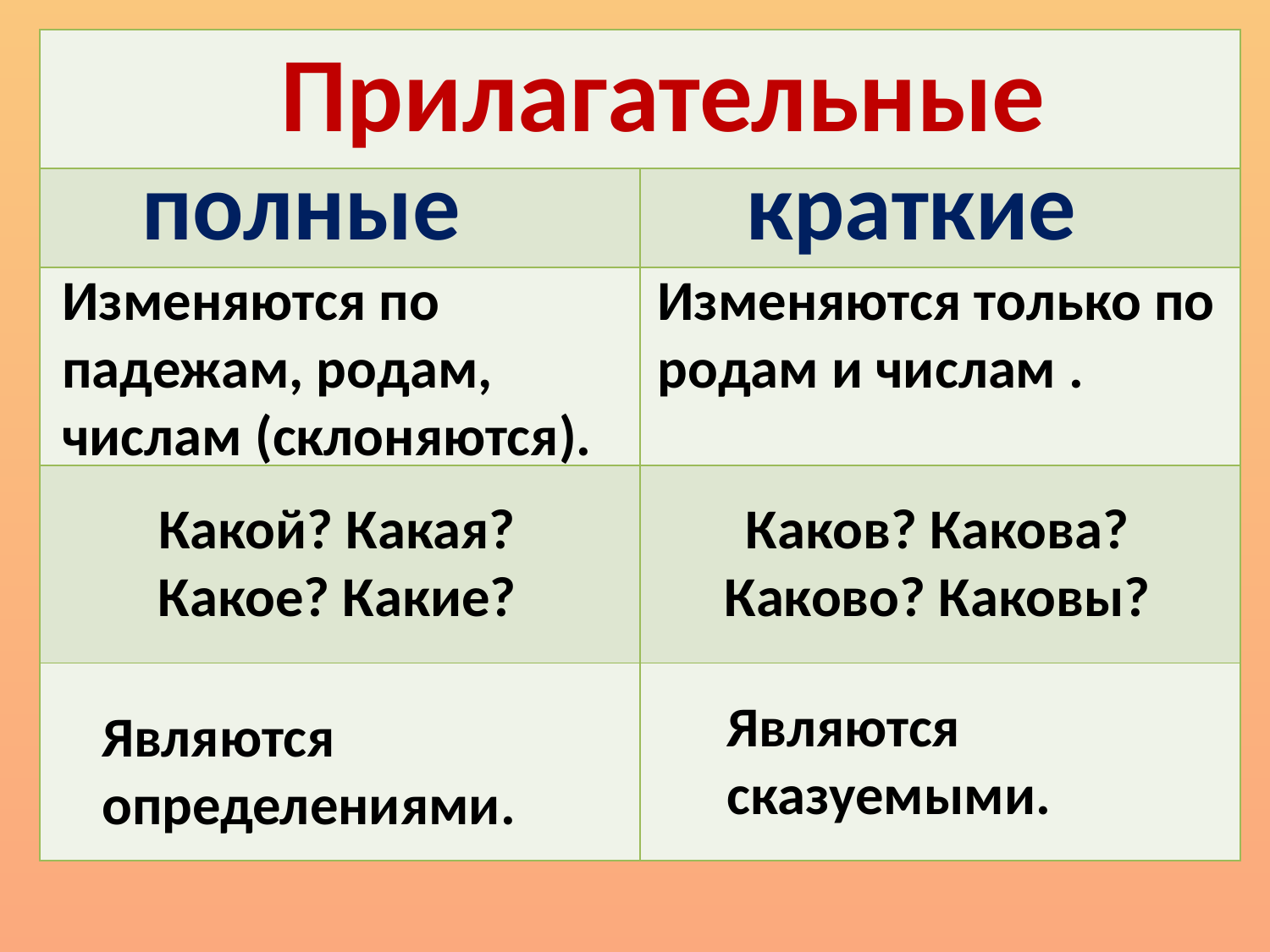

Прилагательные
|  |  |
| --- | --- |
|  |  |
|  |  |
|  |  |
|  |  |
полные
краткие
Изменяются по падежам, родам, числам (склоняются).
Изменяются только по родам и числам .
Какой? Какая?
Какое? Какие?
Каков? Какова? Каково? Каковы?
Являются сказуемыми.
Являются определениями.